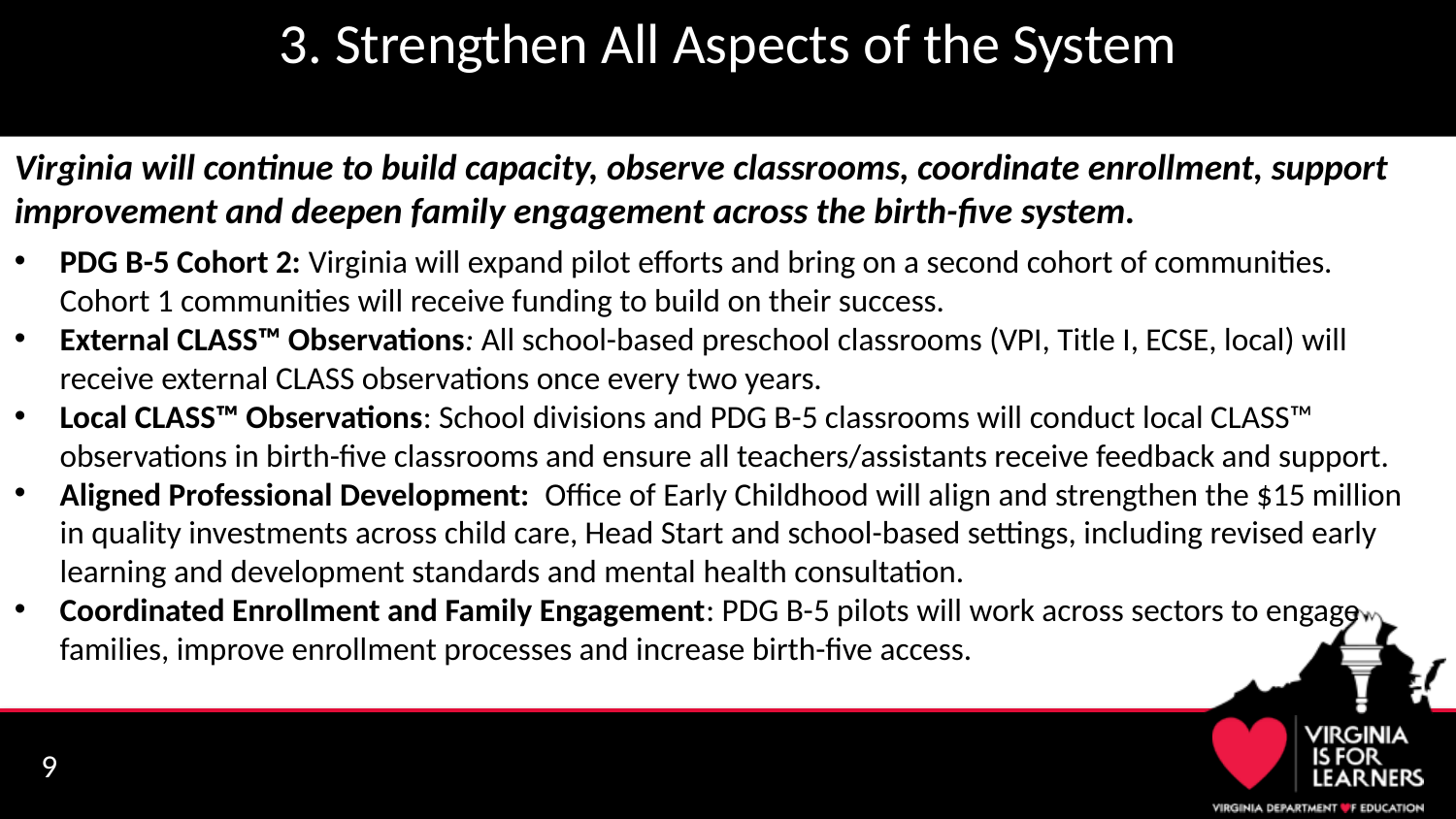

# 3. Strengthen All Aspects of the System
Virginia will continue to build capacity, observe classrooms, coordinate enrollment, support improvement and deepen family engagement across the birth-five system.

PDG B-5 Cohort 2: Virginia will expand pilot efforts and bring on a second cohort of communities. Cohort 1 communities will receive funding to build on their success.
External CLASS™ Observations: All school-based preschool classrooms (VPI, Title I, ECSE, local) will receive external CLASS observations once every two years.
Local CLASS™ Observations: School divisions and PDG B-5 classrooms will conduct local CLASS™ observations in birth-five classrooms and ensure all teachers/assistants receive feedback and support.
Aligned Professional Development:  Office of Early Childhood will align and strengthen the $15 million in quality investments across child care, Head Start and school-based settings, including revised early learning and development standards and mental health consultation.
Coordinated Enrollment and Family Engagement: PDG B-5 pilots will work across sectors to engage families, improve enrollment processes and increase birth-five access.